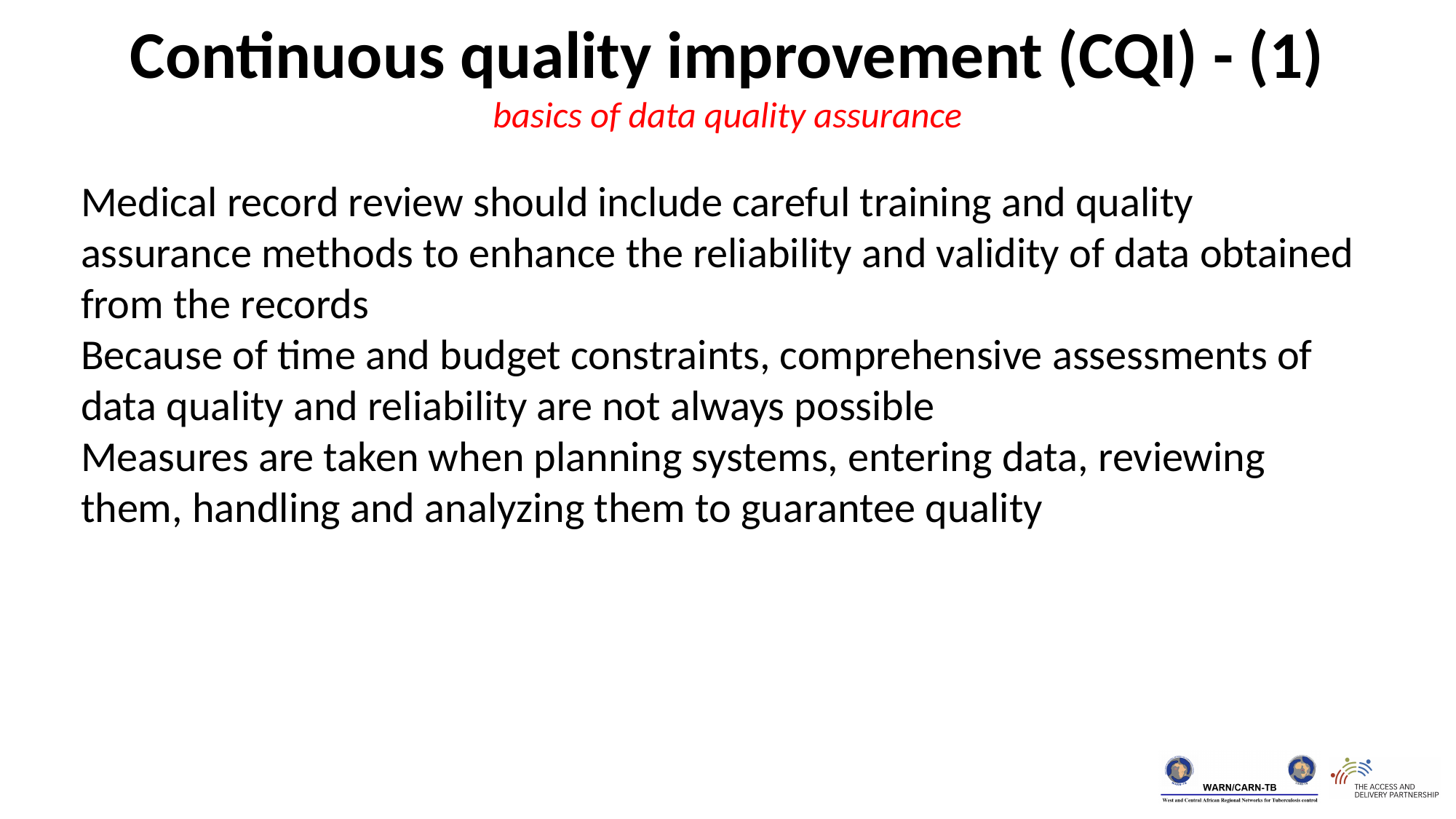

Continuous quality improvement (CQI) - (1)
basics of data quality assurance
Medical record review should include careful training and quality assurance methods to enhance the reliability and validity of data obtained from the records
Because of time and budget constraints, comprehensive assessments of data quality and reliability are not always possible
Measures are taken when planning systems, entering data, reviewing them, handling and analyzing them to guarantee quality